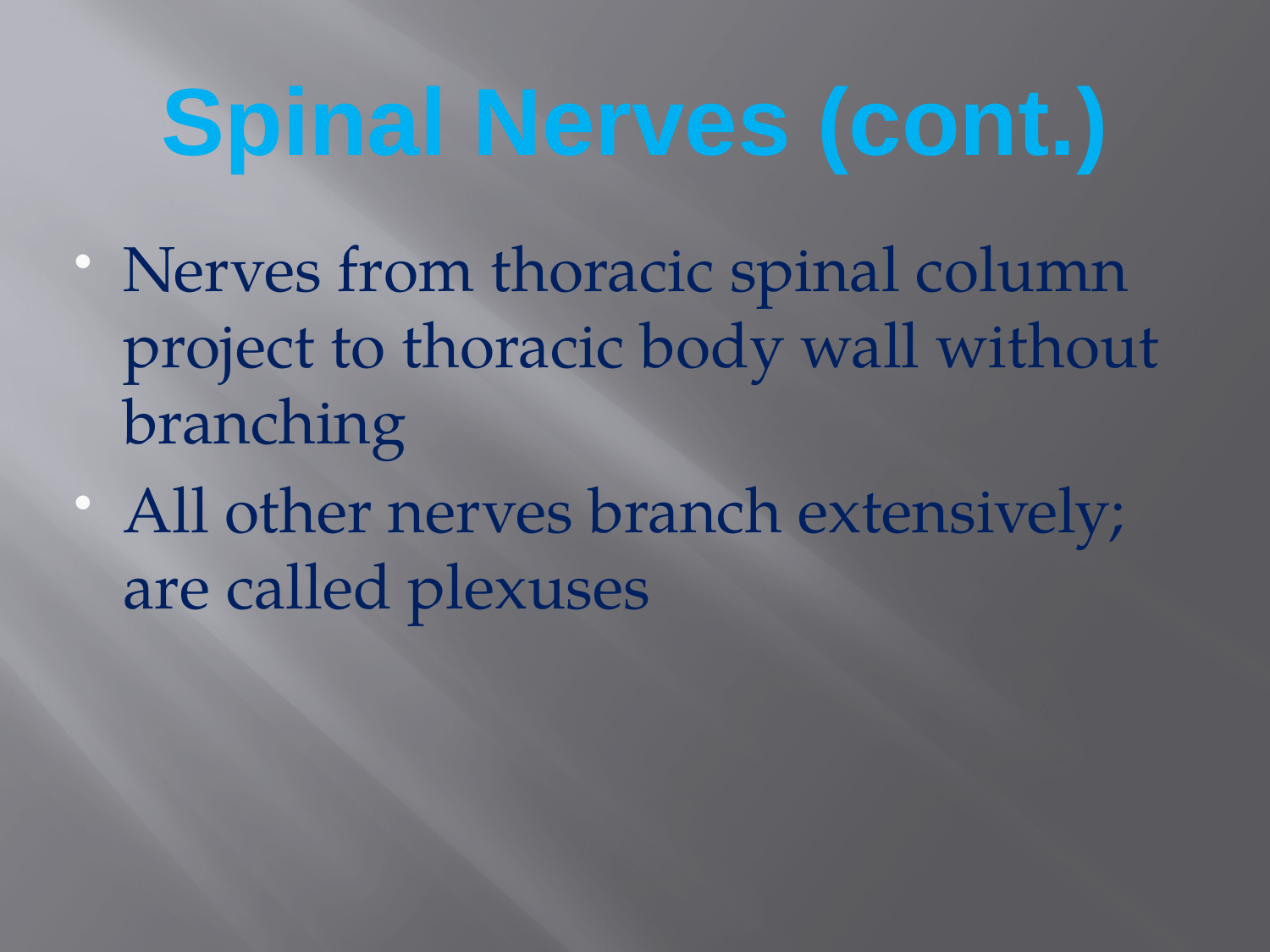

# Spinal Nerves (cont.)
Nerves from thoracic spinal column project to thoracic body wall without branching
All other nerves branch extensively;  are called plexuses